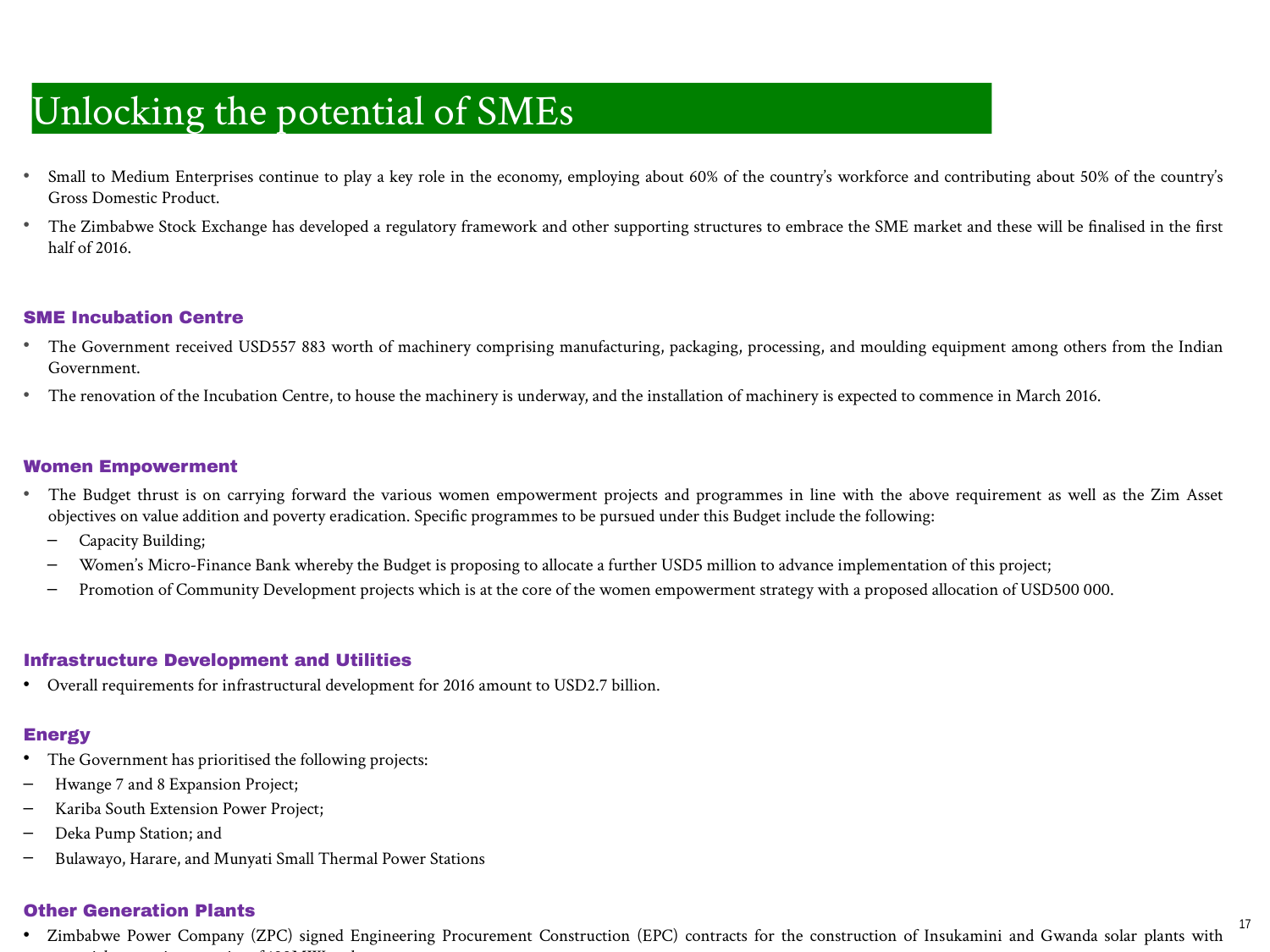

Unlocking the potential of SMEs
Small to Medium Enterprises continue to play a key role in the economy, employing about 60% of the country’s workforce and contributing about 50% of the country’s Gross Domestic Product.
The Zimbabwe Stock Exchange has developed a regulatory framework and other supporting structures to embrace the SME market and these will be finalised in the first half of 2016.

SME Incubation Centre
The Government received USD557 883 worth of machinery comprising manufacturing, packaging, processing, and moulding equipment among others from the Indian Government.
The renovation of the Incubation Centre, to house the machinery is underway, and the installation of machinery is expected to commence in March 2016.

Women Empowerment
The Budget thrust is on carrying forward the various women empowerment projects and programmes in line with the above requirement as well as the Zim Asset objectives on value addition and poverty eradication. Specific programmes to be pursued under this Budget include the following:
Capacity Building;
Women’s Micro-Finance Bank whereby the Budget is proposing to allocate a further USD5 million to advance implementation of this project;
Promotion of Community Development projects which is at the core of the women empowerment strategy with a proposed allocation of USD500 000.

Infrastructure Development and Utilities
Overall requirements for infrastructural development for 2016 amount to USD2.7 billion.

Energy
The Government has prioritised the following projects:
Hwange 7 and 8 Expansion Project;
Kariba South Extension Power Project;
Deka Pump Station; and
Bulawayo, Harare, and Munyati Small Thermal Power Stations

Other Generation Plants
Zimbabwe Power Company (ZPC) signed Engineering Procurement Construction (EPC) contracts for the construction of Insukamini and Gwanda solar plants with potential generation capacity of 100MW each.